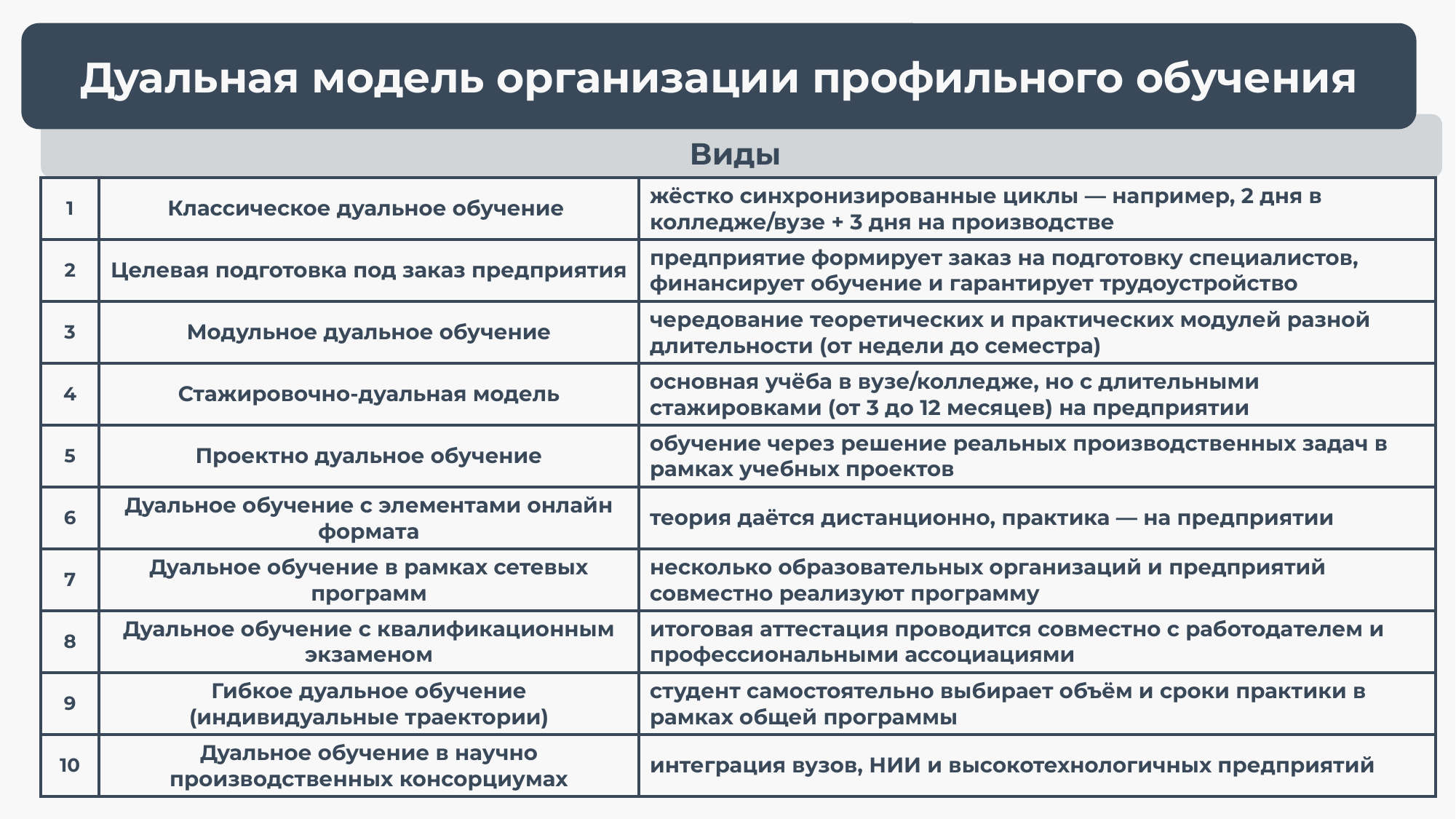

Дуальная модель организации профильного обучения

Виды
| 1 | Классическое дуальное обучение | жёстко синхронизированные циклы — например, 2 дня в колледже/вузе + 3 дня на производстве |
| --- | --- | --- |
| 2 | Целевая подготовка под заказ предприятия | предприятие формирует заказ на подготовку специалистов, финансирует обучение и гарантирует трудоустройство |
| 3 | Модульное дуальное обучение | чередование теоретических и практических модулей разной длительности (от недели до семестра) |
| 4 | Стажировочно-дуальная модель | основная учёба в вузе/колледже, но с длительными стажировками (от 3 до 12 месяцев) на предприятии |
| 5 | Проектно дуальное обучение | обучение через решение реальных производственных задач в рамках учебных проектов |
| 6 | Дуальное обучение с элементами онлайн формата | теория даётся дистанционно, практика — на предприятии |
| 7 | Дуальное обучение в рамках сетевых программ | несколько образовательных организаций и предприятий совместно реализуют программу |
| 8 | Дуальное обучение с квалификационным экзаменом | итоговая аттестация проводится совместно с работодателем и профессиональными ассоциациями |
| 9 | Гибкое дуальное обучение (индивидуальные траектории) | студент самостоятельно выбирает объём и сроки практики в рамках общей программы |
| 10 | Дуальное обучение в научно производственных консорциумах | интеграция вузов, НИИ и высокотехнологичных предприятий |